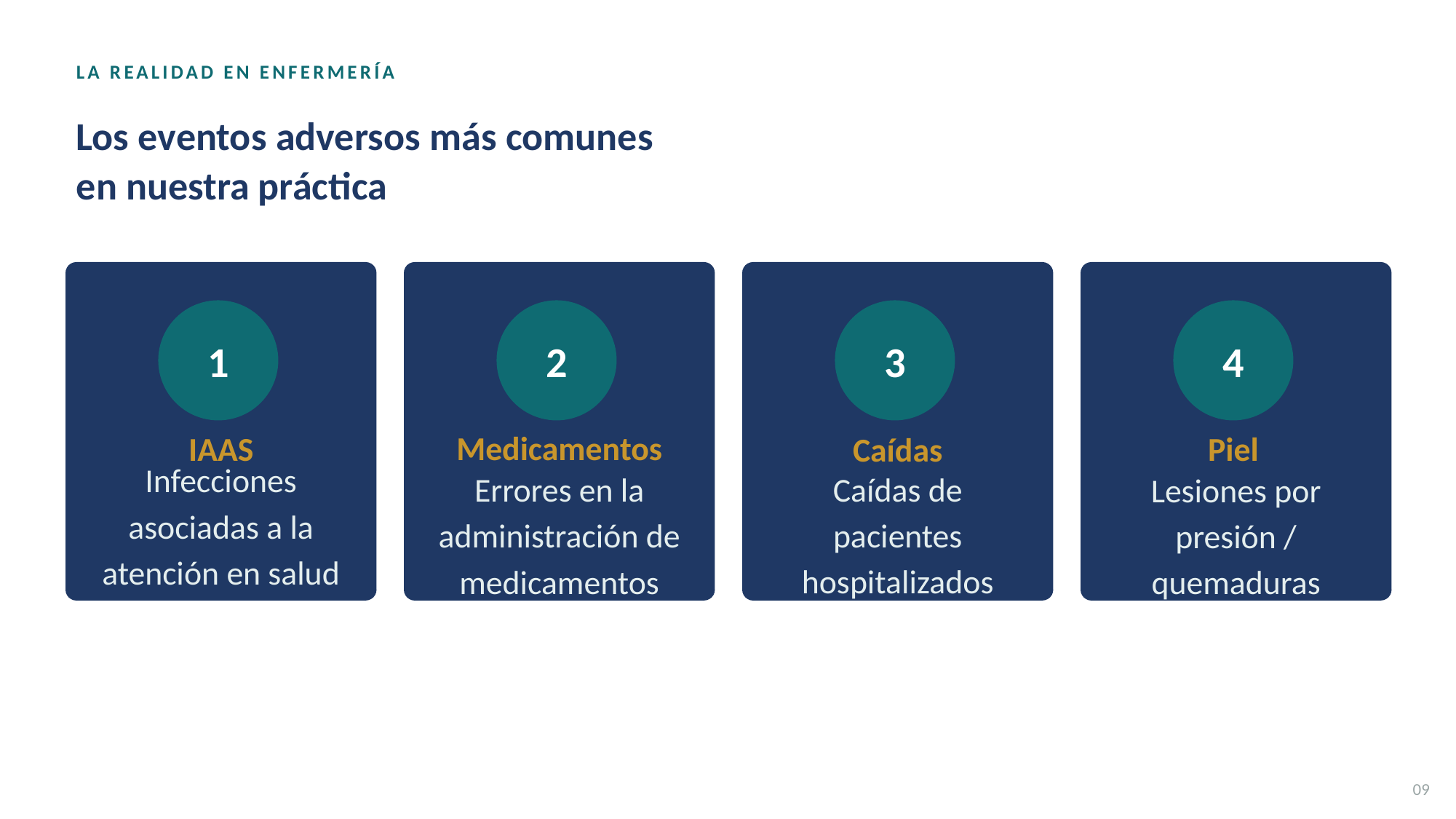

LA REALIDAD EN ENFERMERÍA
Los eventos adversos más comunes
en nuestra práctica

1

2

3

4
Medicamentos
Piel
IAAS
Caídas
Infecciones asociadas a la atención en salud
Caídas de pacientes hospitalizados
Errores en la administración de medicamentos
Lesiones por presión / quemaduras
09